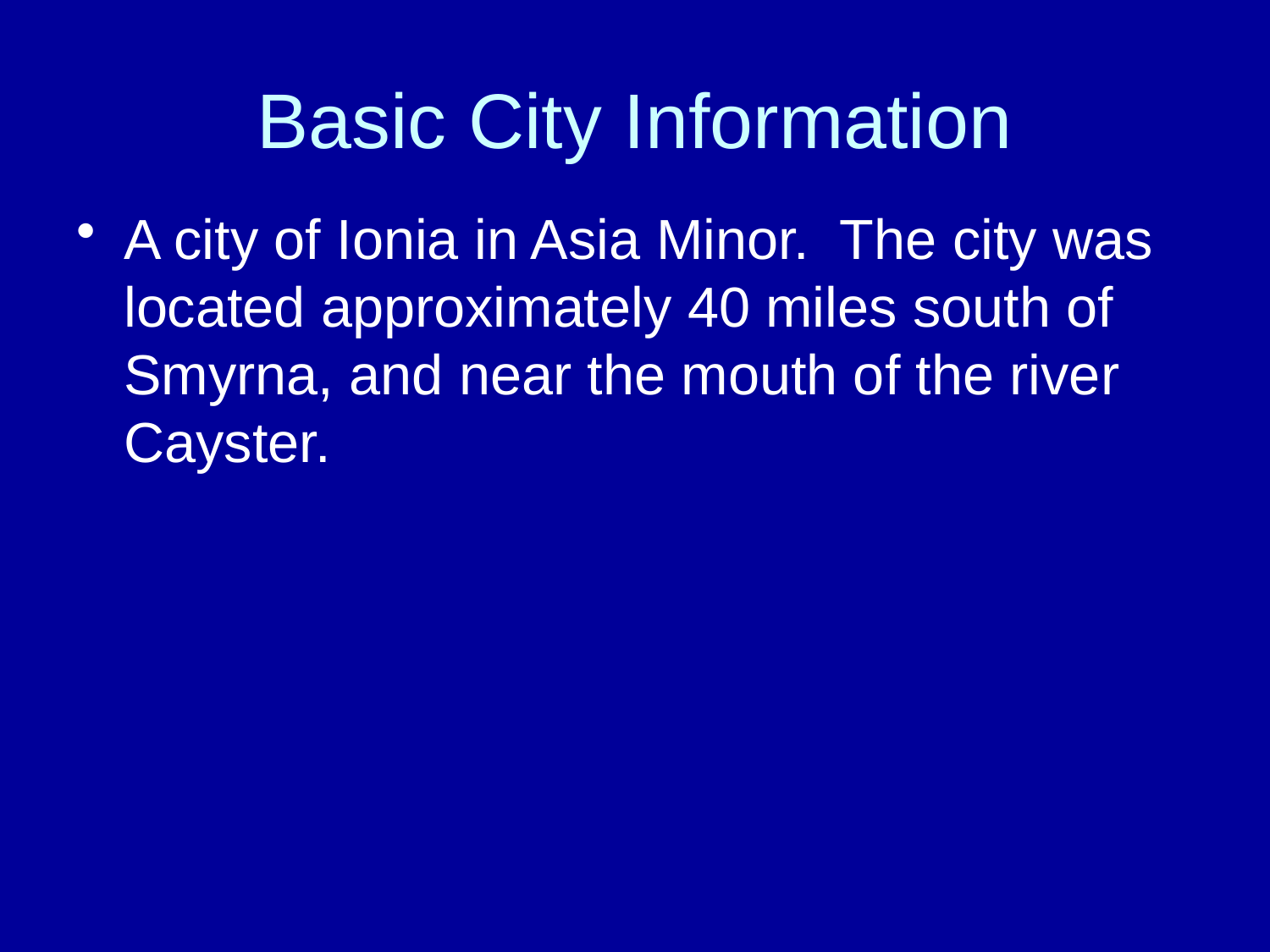

# Basic City Information
A city of Ionia in Asia Minor.  The city was located approximately 40 miles south of Smyrna, and near the mouth of the river Cayster.